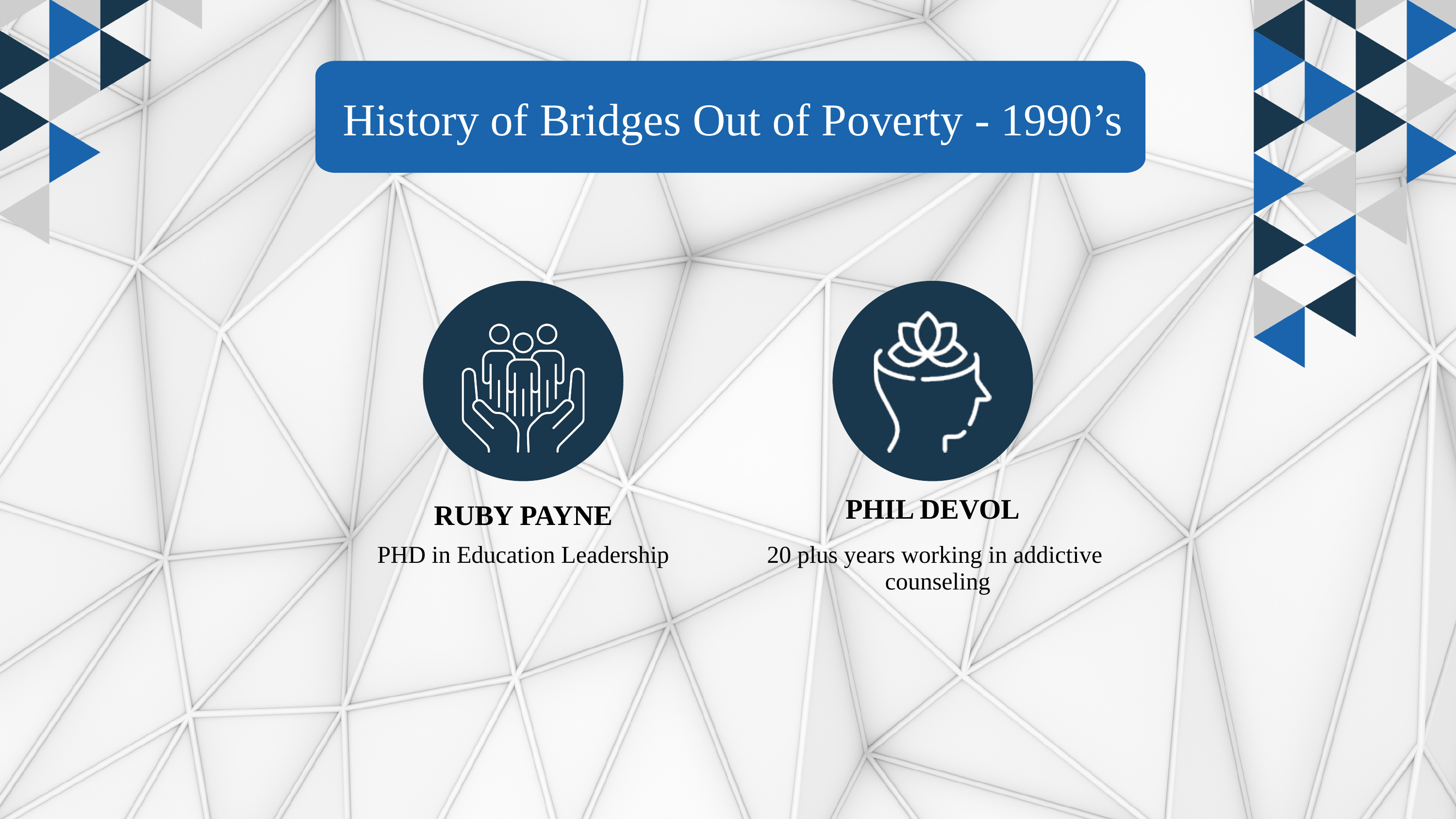

History of Bridges Out of Poverty - 1990’s

PHIL DEVOL
RUBY PAYNE
PHD in Education Leadership
20 plus years working in addictive  counseling